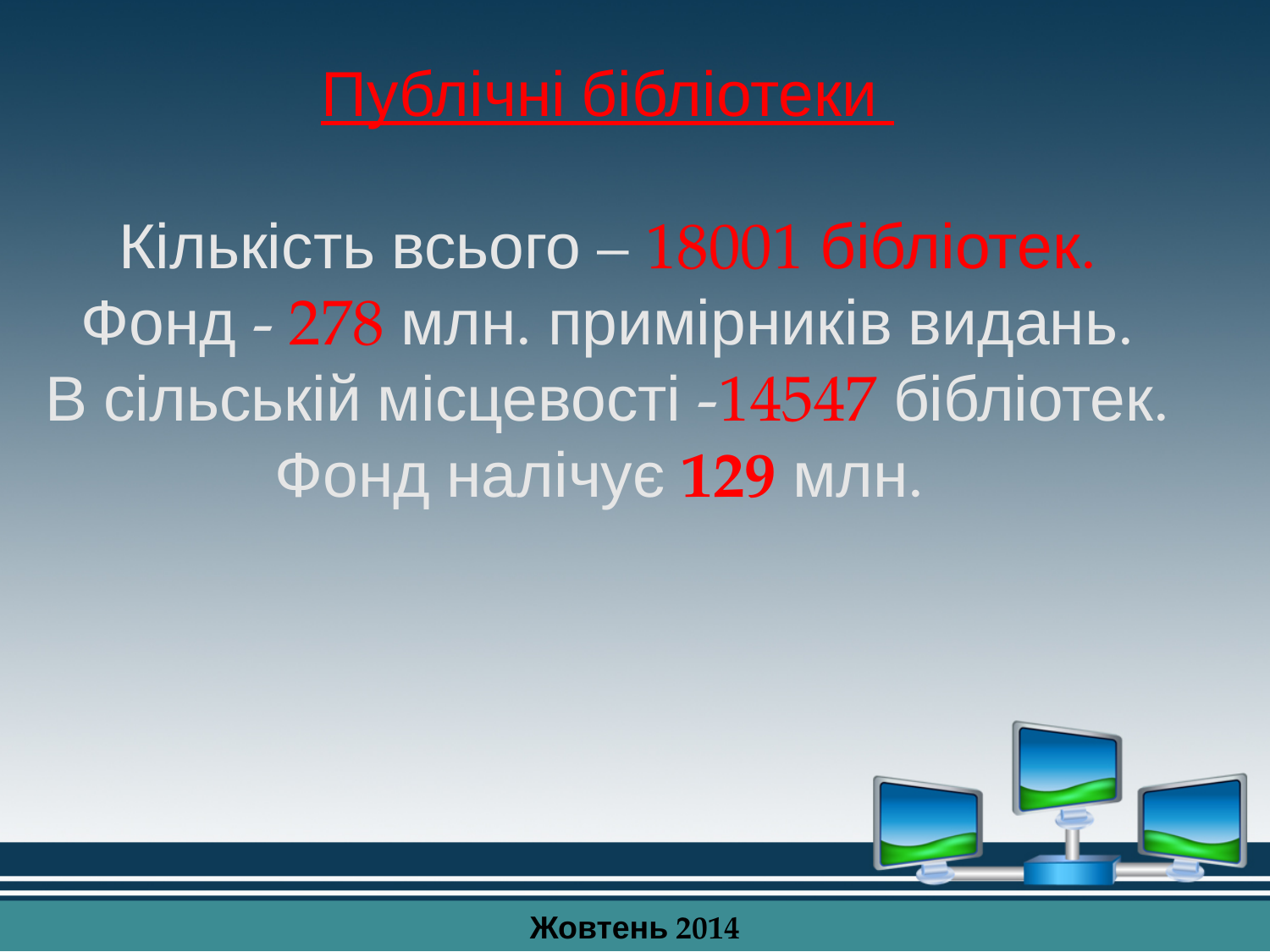

Публічні бібліотеки

Кількість всього – 18001 бібліотек.
Фонд - 278 млн. примірників видань.
В сільській місцевості -14547 бібліотек. Фонд налічує 129 млн.
Жовтень 2014